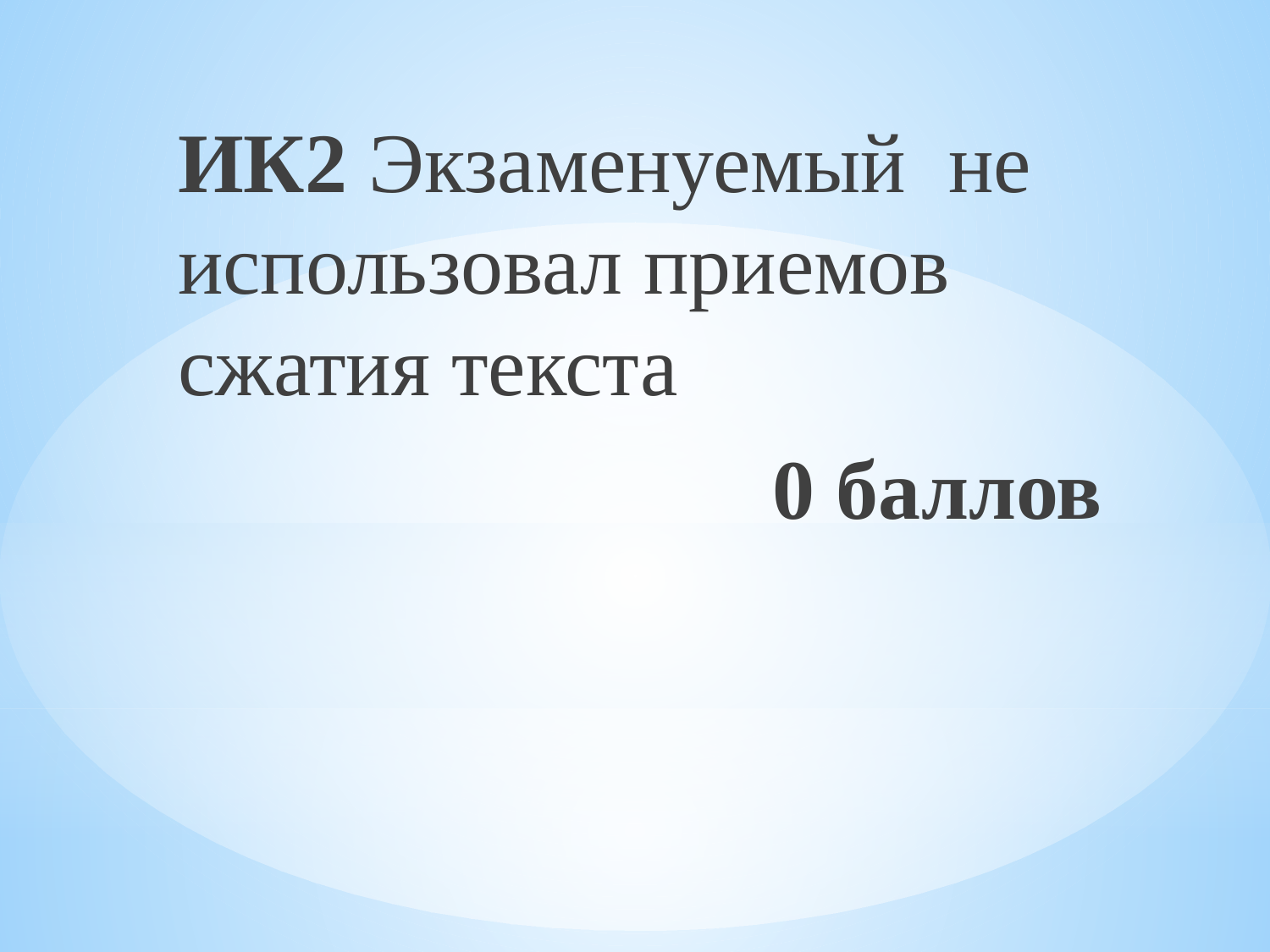

ИК2 Экзаменуемый  не использовал приемов сжатия текста
0 баллов